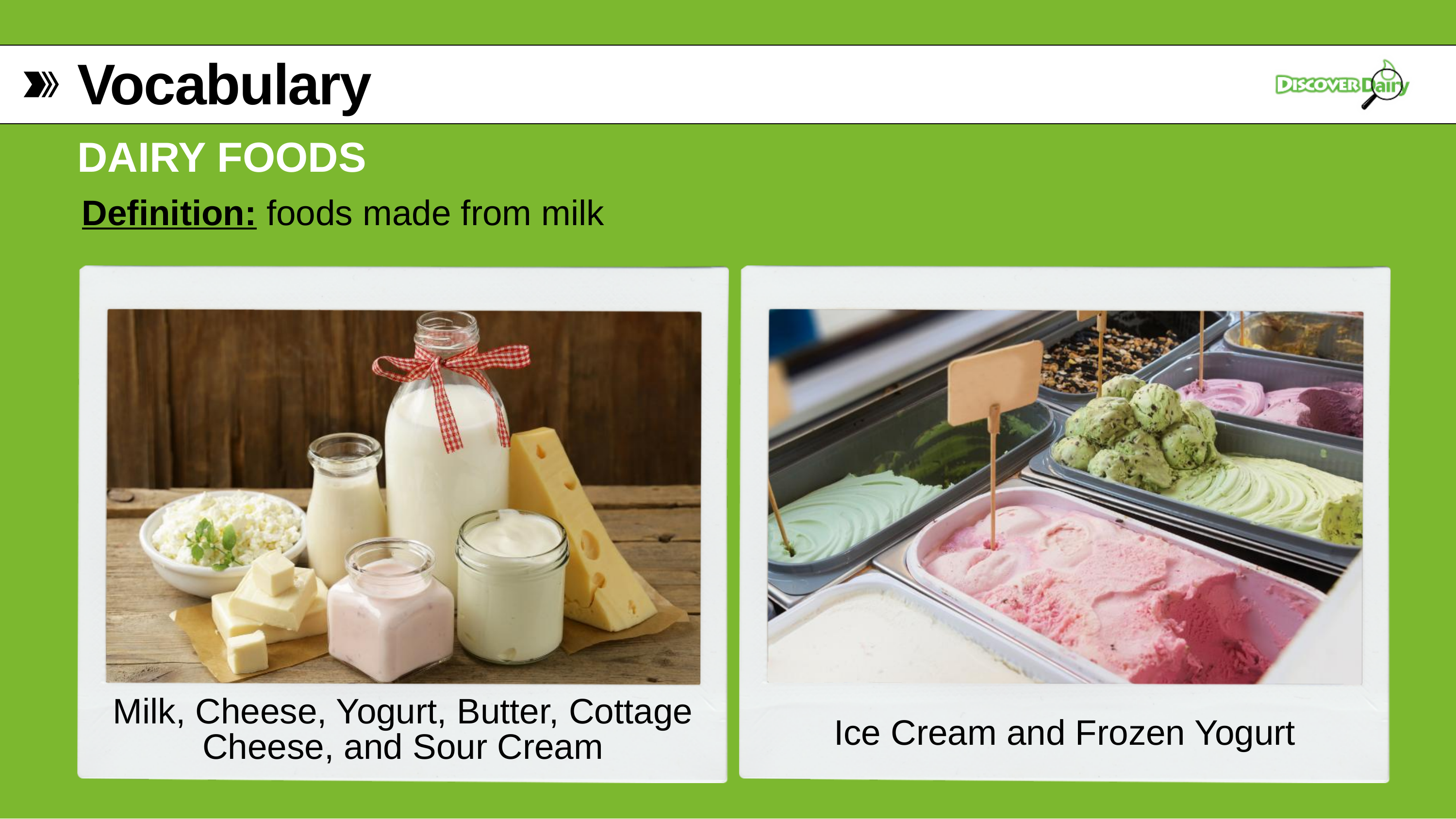

Vocabulary

DAIRY FOODS
Definition: foods made from milk

Milk, Cheese, Yogurt, Butter, Cottage Cheese, and Sour Cream
Ice Cream and Frozen Yogurt